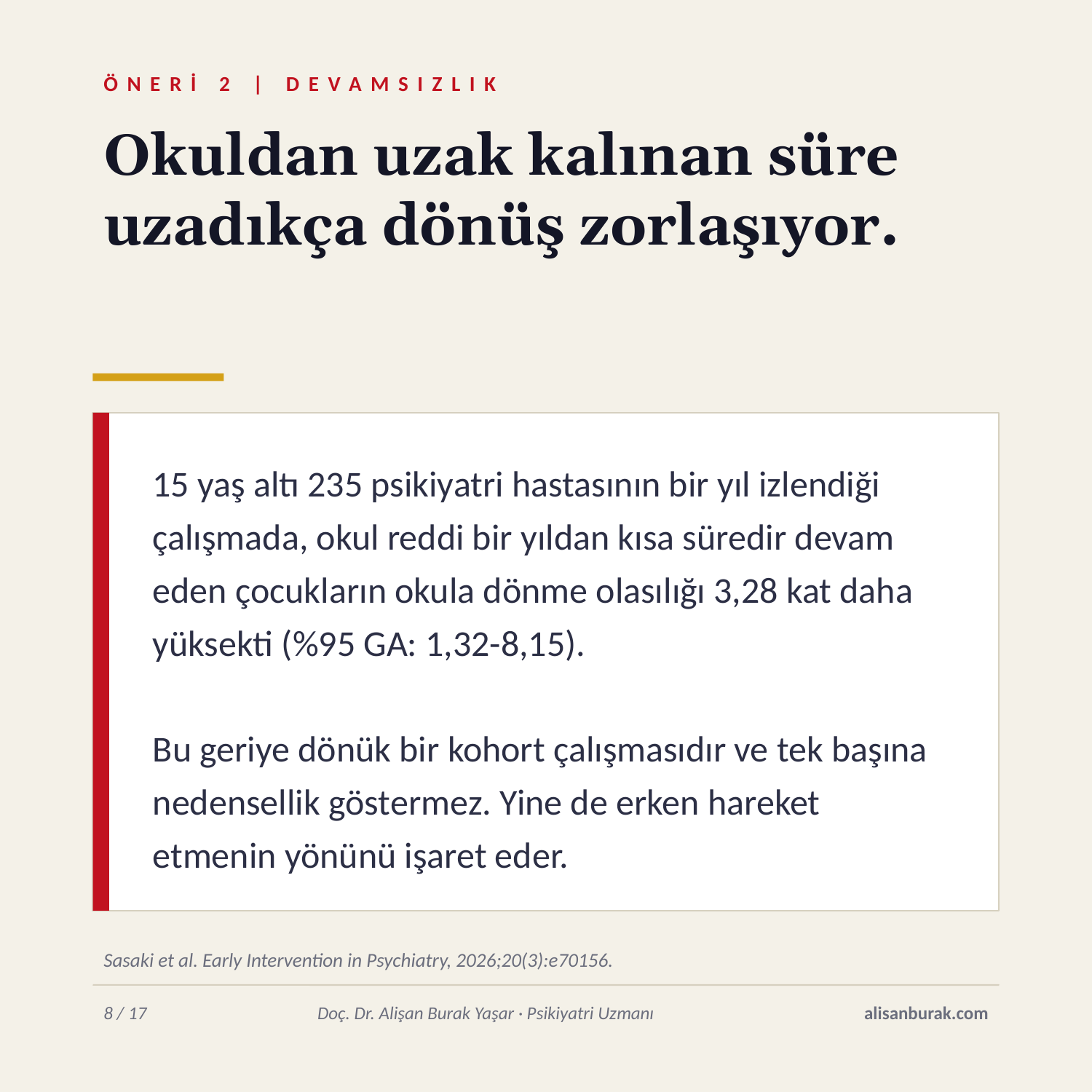

ÖNERİ 2 | DEVAMSIZLIK
Okuldan uzak kalınan süre uzadıkça dönüş zorlaşıyor.

15 yaş altı 235 psikiyatri hastasının bir yıl izlendiği çalışmada, okul reddi bir yıldan kısa süredir devam eden çocukların okula dönme olasılığı 3,28 kat daha yüksekti (%95 GA: 1,32-8,15).

Bu geriye dönük bir kohort çalışmasıdır ve tek başına nedensellik göstermez. Yine de erken hareket etmenin yönünü işaret eder.
Sasaki et al. Early Intervention in Psychiatry, 2026;20(3):e70156.

8 / 17
Doç. Dr. Alişan Burak Yaşar · Psikiyatri Uzmanı
alisanburak.com